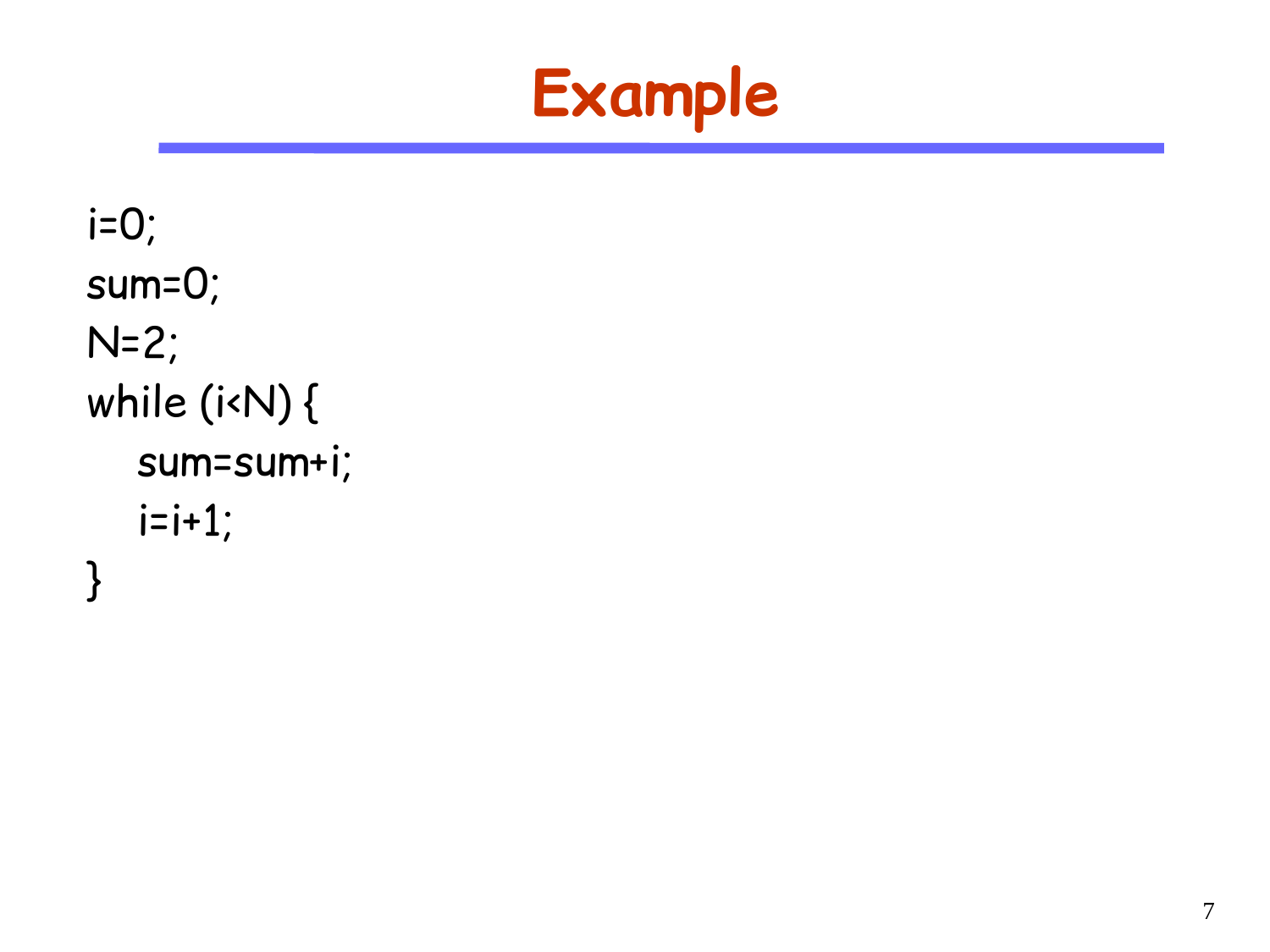

# Example
i=0;
sum=0;
N=2;
while (i<N) {
    sum=sum+i;
    i=i+1;
}